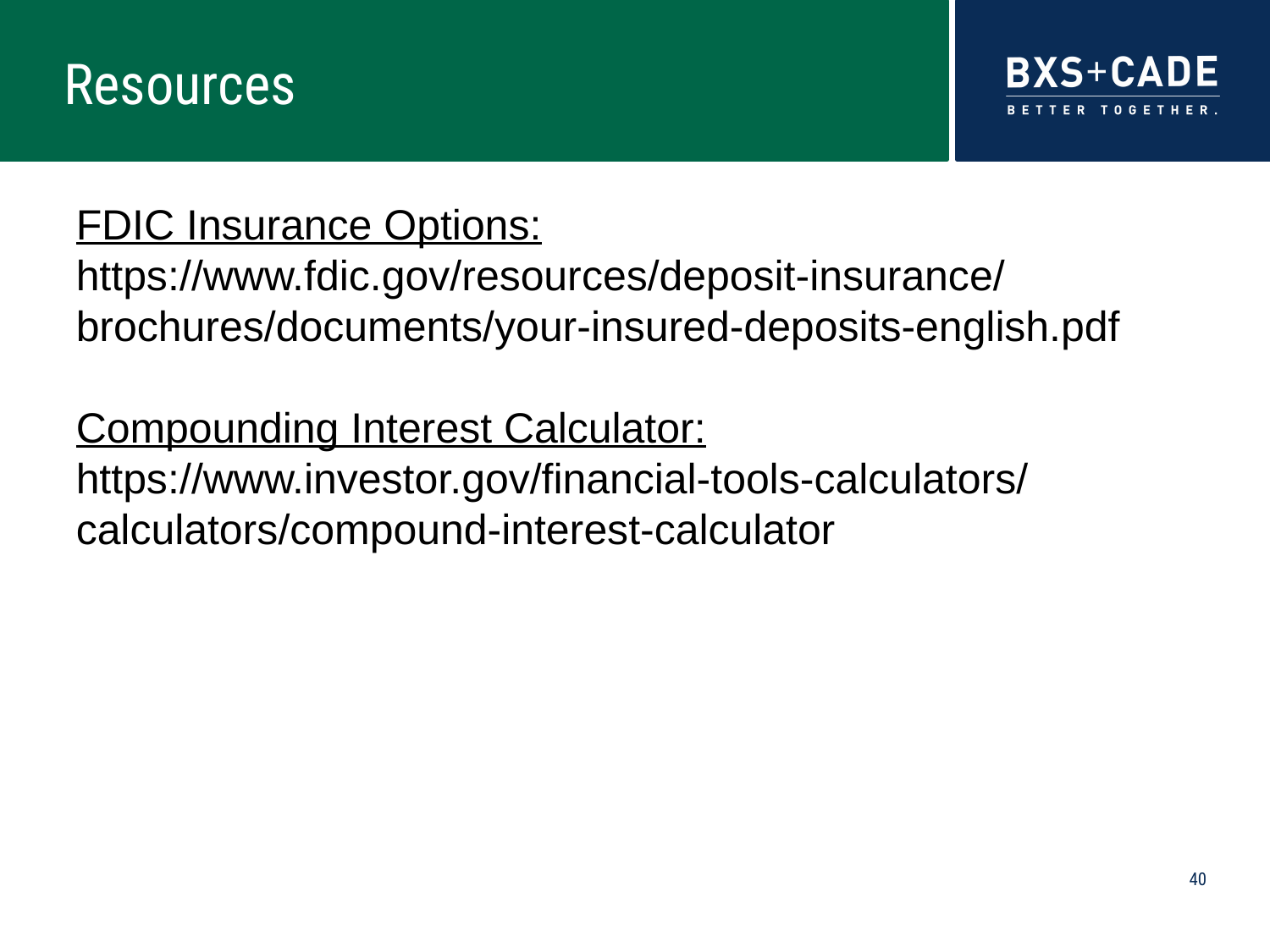

# Resources
FDIC Insurance Options:
https://www.fdic.gov/resources/deposit-insurance/brochures/documents/your-insured-deposits-english.pdf

Compounding Interest Calculator:
https://www.investor.gov/financial-tools-calculators/calculators/compound-interest-calculator
40